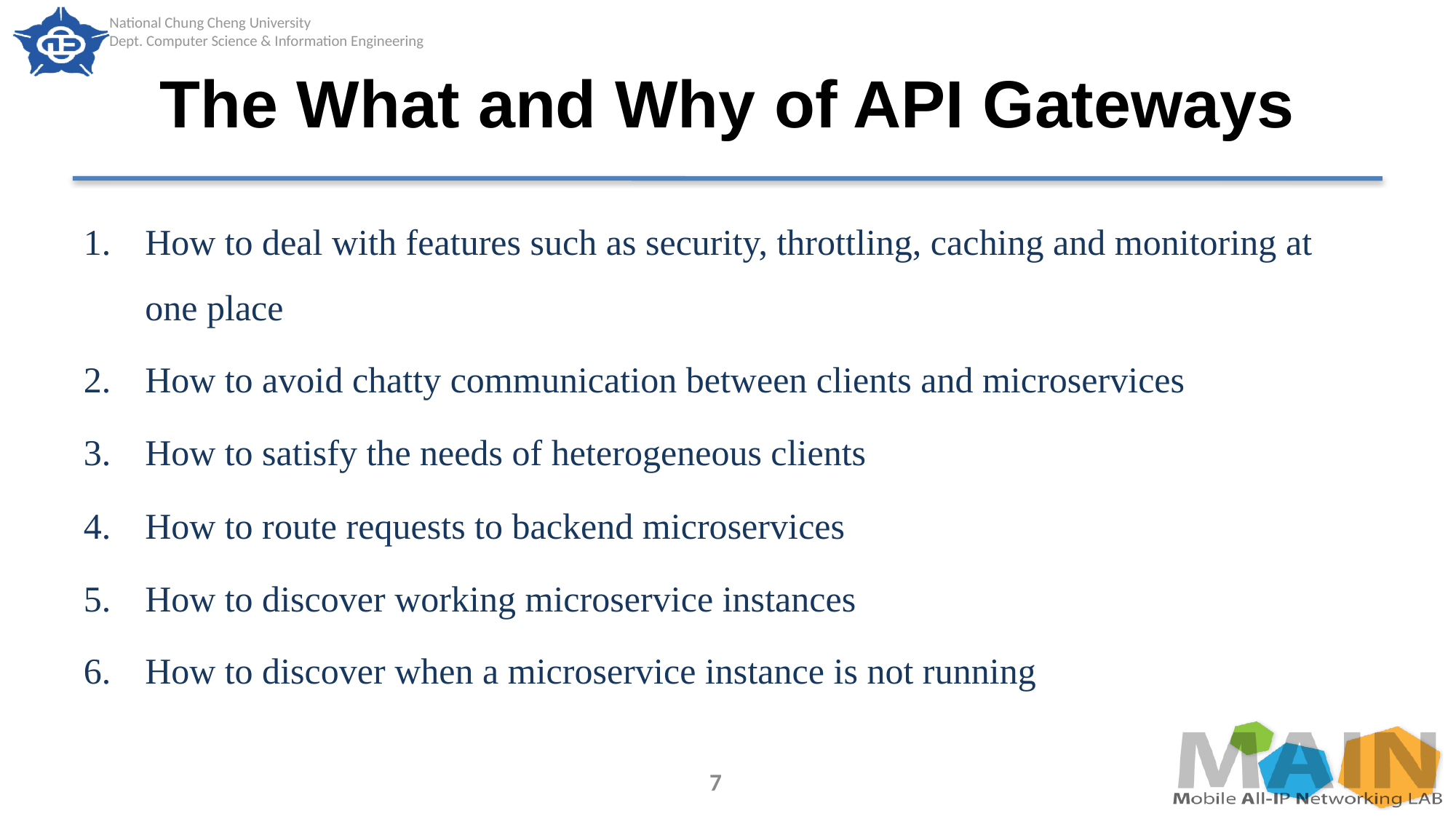

# The What and Why of API Gateways
How to deal with features such as security, throttling, caching and monitoring at one place
How to avoid chatty communication between clients and microservices
How to satisfy the needs of heterogeneous clients
How to route requests to backend microservices
How to discover working microservice instances
How to discover when a microservice instance is not running
7